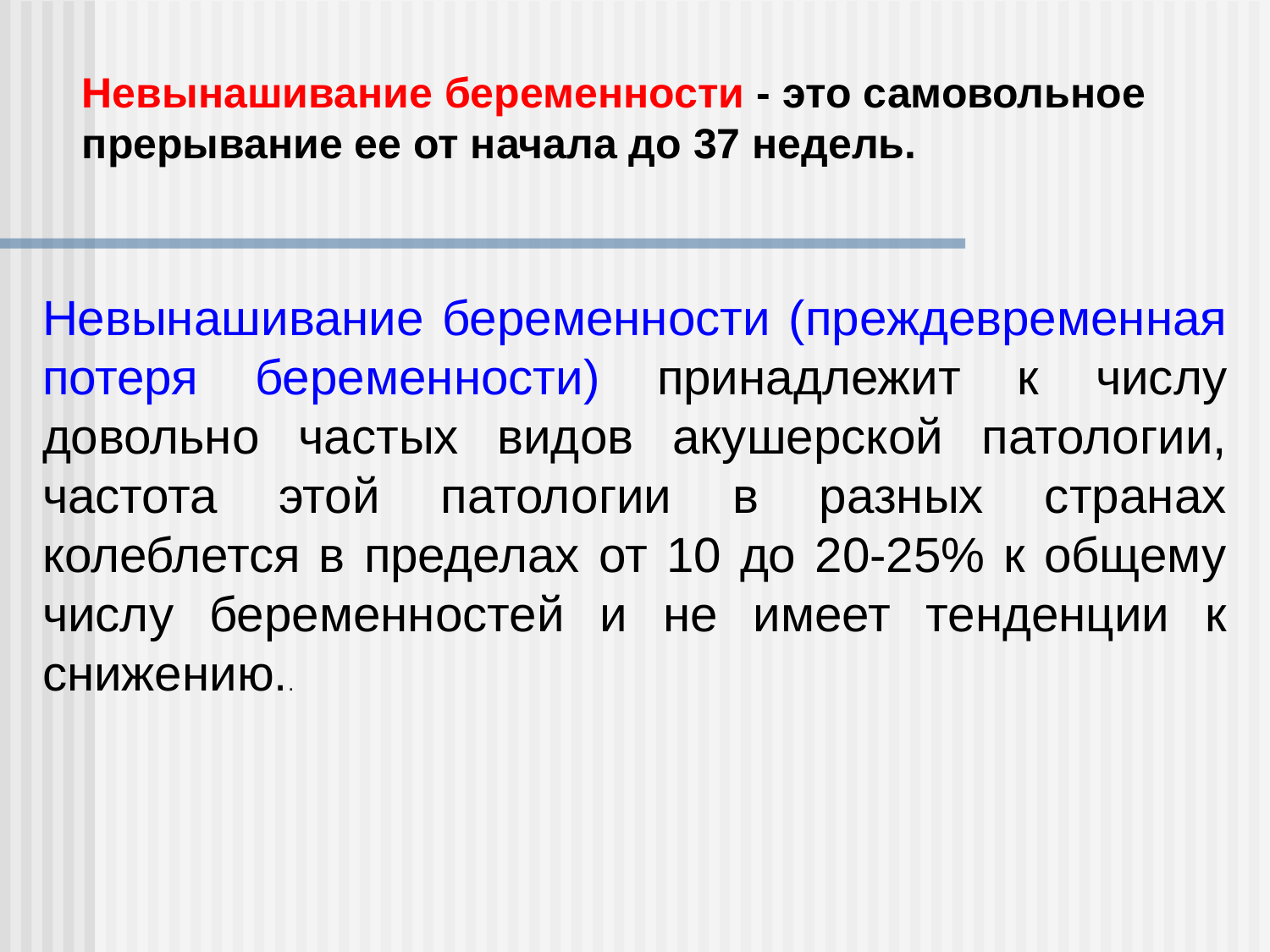

Невынашивание беременности - это самовольное прерывание ее от начала до 37 недель.
Невынашивание беременности (преждевременная потеря беременности) принадлежит к числу довольно частых видов акушерской патологии, частота этой патологии в разных странах колеблется в пределах от 10 до 20-25% к общему числу беременностей и не имеет тенденции к снижению..